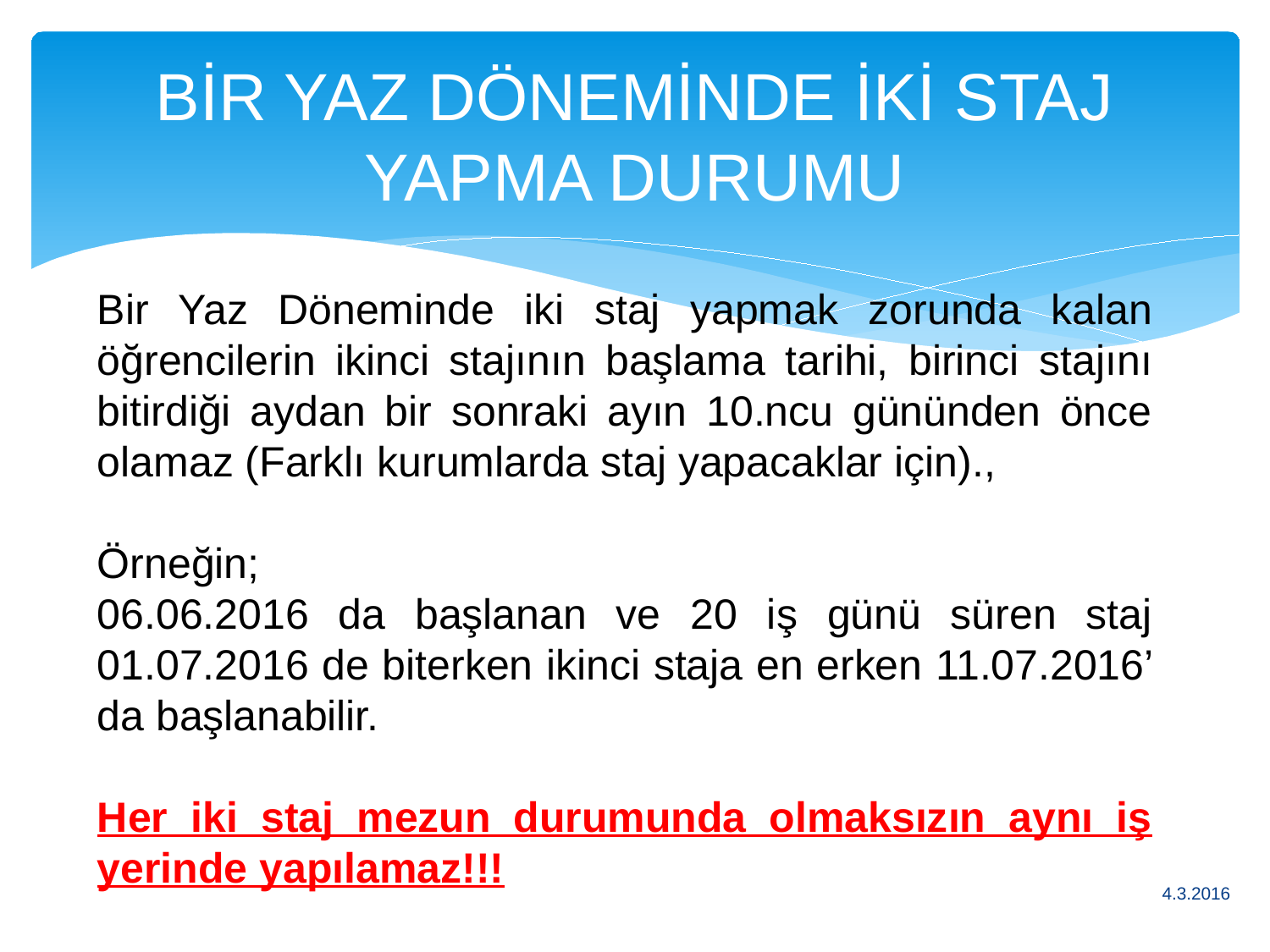

# BİR YAZ DÖNEMİNDE İKİ STAJ YAPMA DURUMU
Bir Yaz Döneminde iki staj yapmak zorunda kalan öğrencilerin ikinci stajının başlama tarihi, birinci stajını bitirdiği aydan bir sonraki ayın 10.ncu gününden önce olamaz (Farklı kurumlarda staj yapacaklar için).,

Örneğin;
06.06.2016 da başlanan ve 20 iş günü süren staj 01.07.2016 de biterken ikinci staja en erken 11.07.2016’ da başlanabilir.

Her iki staj mezun durumunda olmaksızın aynı iş yerinde yapılamaz!!!
4.3.2016